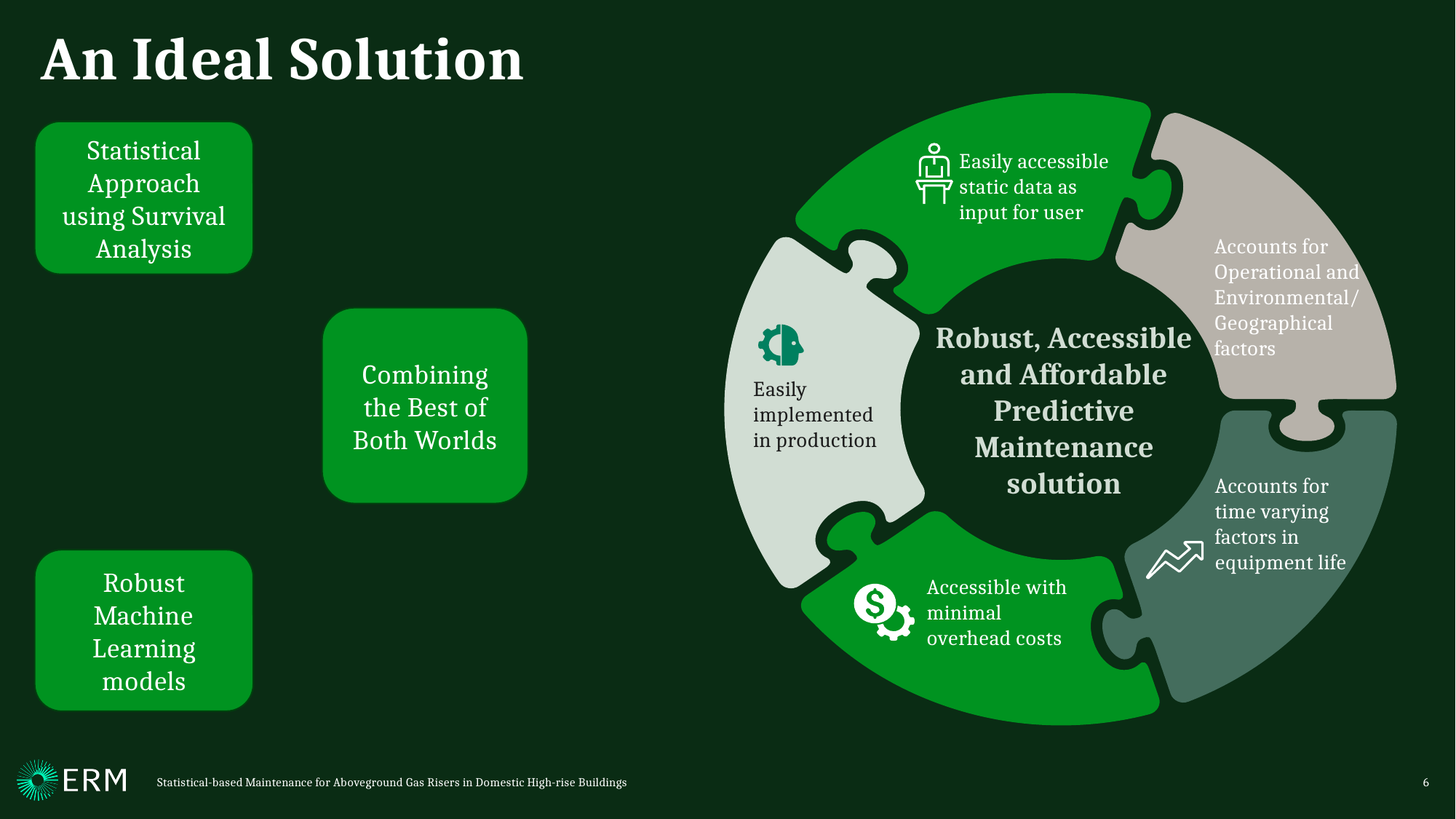

An Ideal Solution

Easily accessible static data as input for user
Accounts for Operational and Environmental/
Geographical factors
Robust, Accessible and Affordable Predictive Maintenance solution

Easily implemented in production
Accounts for time varying factors in equipment life

Accessible with minimal overhead costs

Statistical Approach using Survival Analysis
Combining the Best of Both Worlds
Robust Machine Learning models
Statistical-based Maintenance for Aboveground Gas Risers in Domestic High-rise Buildings
6